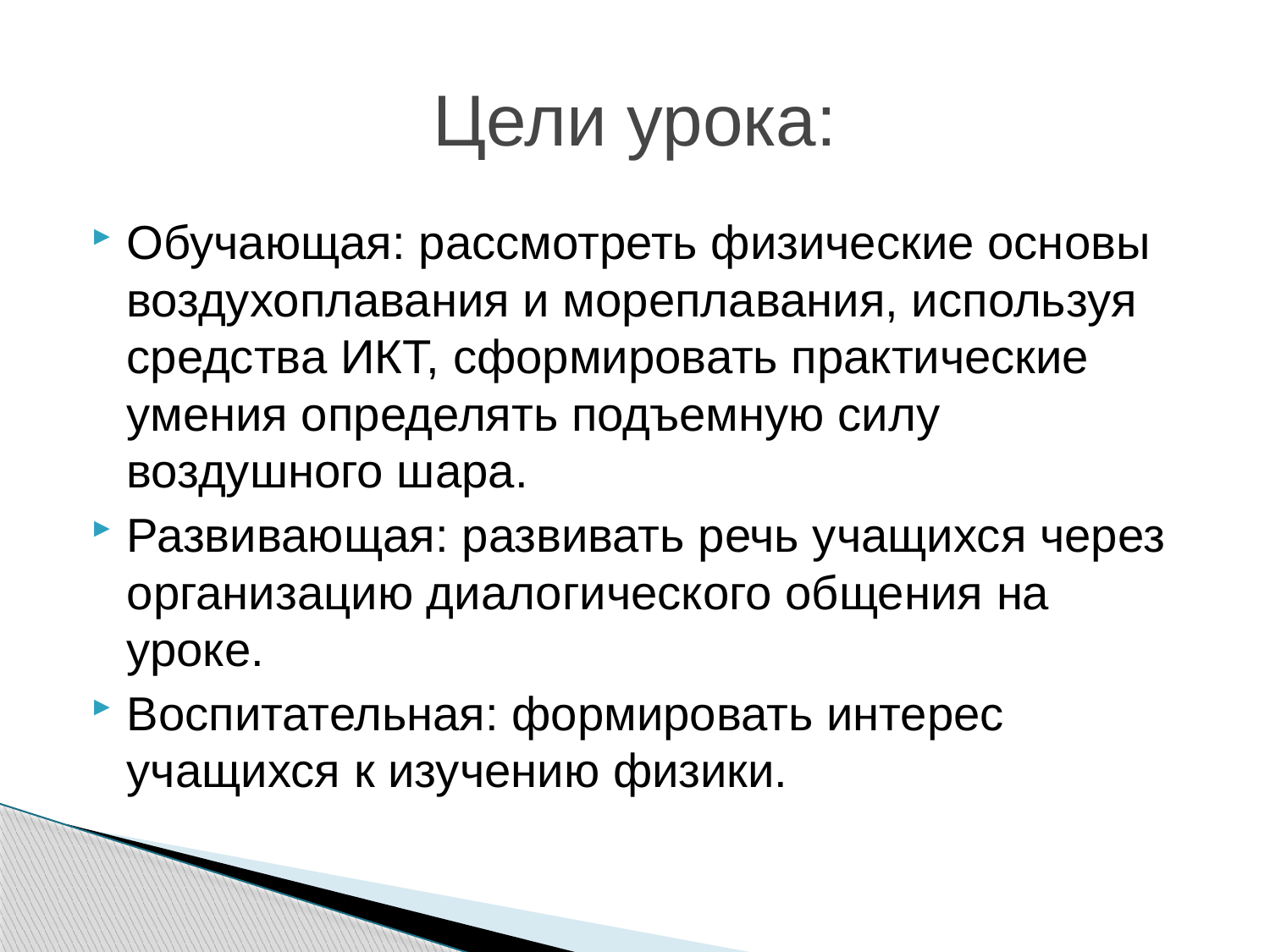

# Цели урока:
Обучающая: рассмотреть физические основы воздухоплавания и мореплавания, используя средства ИКТ, сформировать практические умения определять подъемную силу воздушного шара.
Развивающая: развивать речь учащихся через организацию диалогического общения на уроке.
Воспитательная: формировать интерес учащихся к изучению физики.